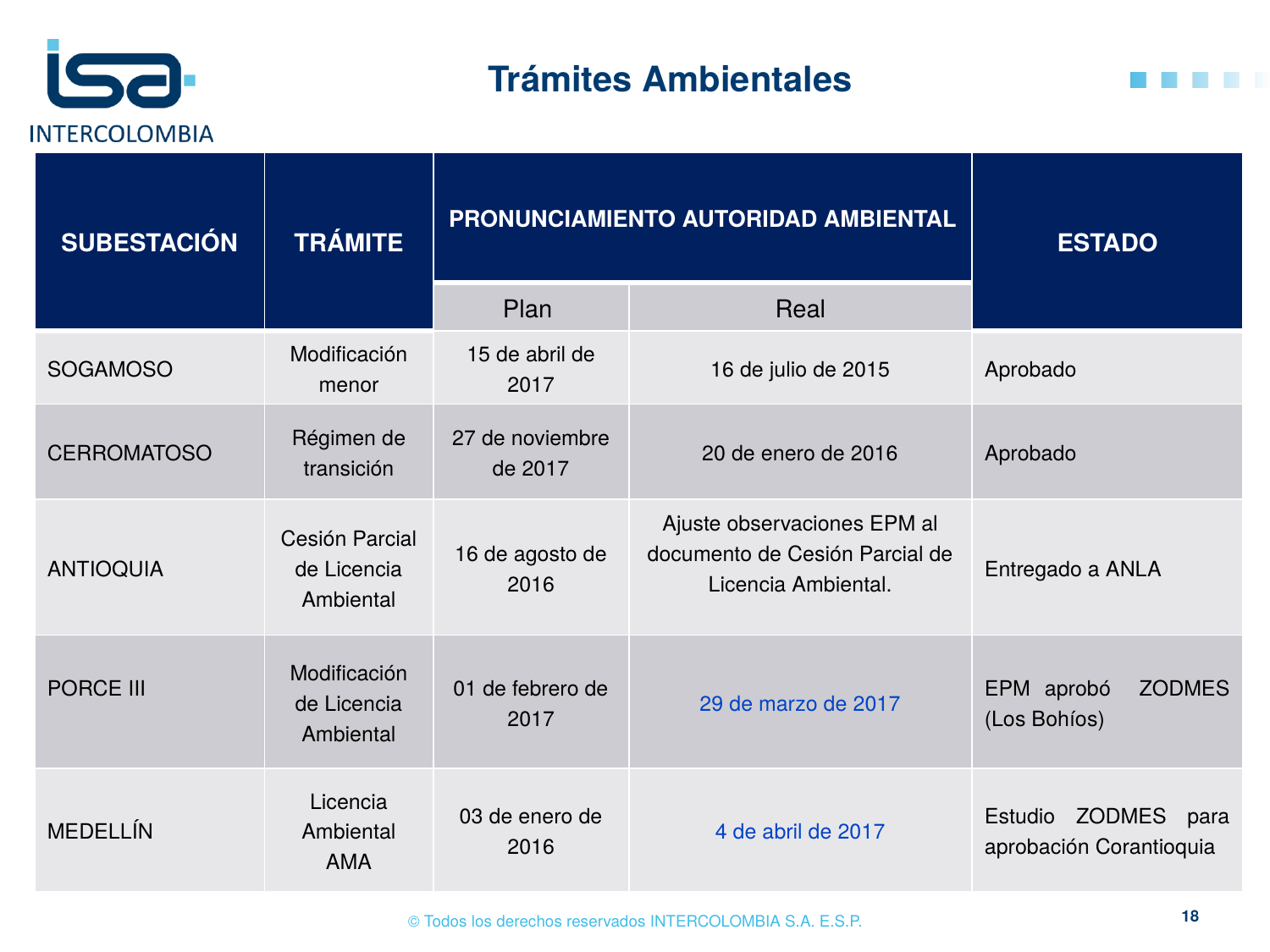

# Trámites Ambientales
| SUBESTACIÓN | TRÁMITE | PRONUNCIAMIENTO AUTORIDAD AMBIENTAL |  | ESTADO |
| --- | --- | --- | --- | --- |
|  |  | Plan | Real |  |
| SOGAMOSO | Modificación menor | 15 de abril de 2017 | 16 de julio de 2015 | Aprobado |
| CERROMATOSO | Régimen de transición | 27 de noviembre de 2017 | 20 de enero de 2016 | Aprobado |
| ANTIOQUIA | Cesión Parcial de Licencia Ambiental | 16 de agosto de 2016 | Ajuste observaciones EPM al documento de Cesión Parcial de Licencia Ambiental. | Entregado a ANLA |
| PORCE III | Modificación de Licencia Ambiental | 01 de febrero de 2017 | 29 de marzo de 2017 | EPM aprobó ZODMES (Los Bohíos) |
| MEDELLÍN | Licencia Ambiental AMA | 03 de enero de 2016 | 4 de abril de 2017 | Estudio ZODMES para aprobación Corantioquia |
18